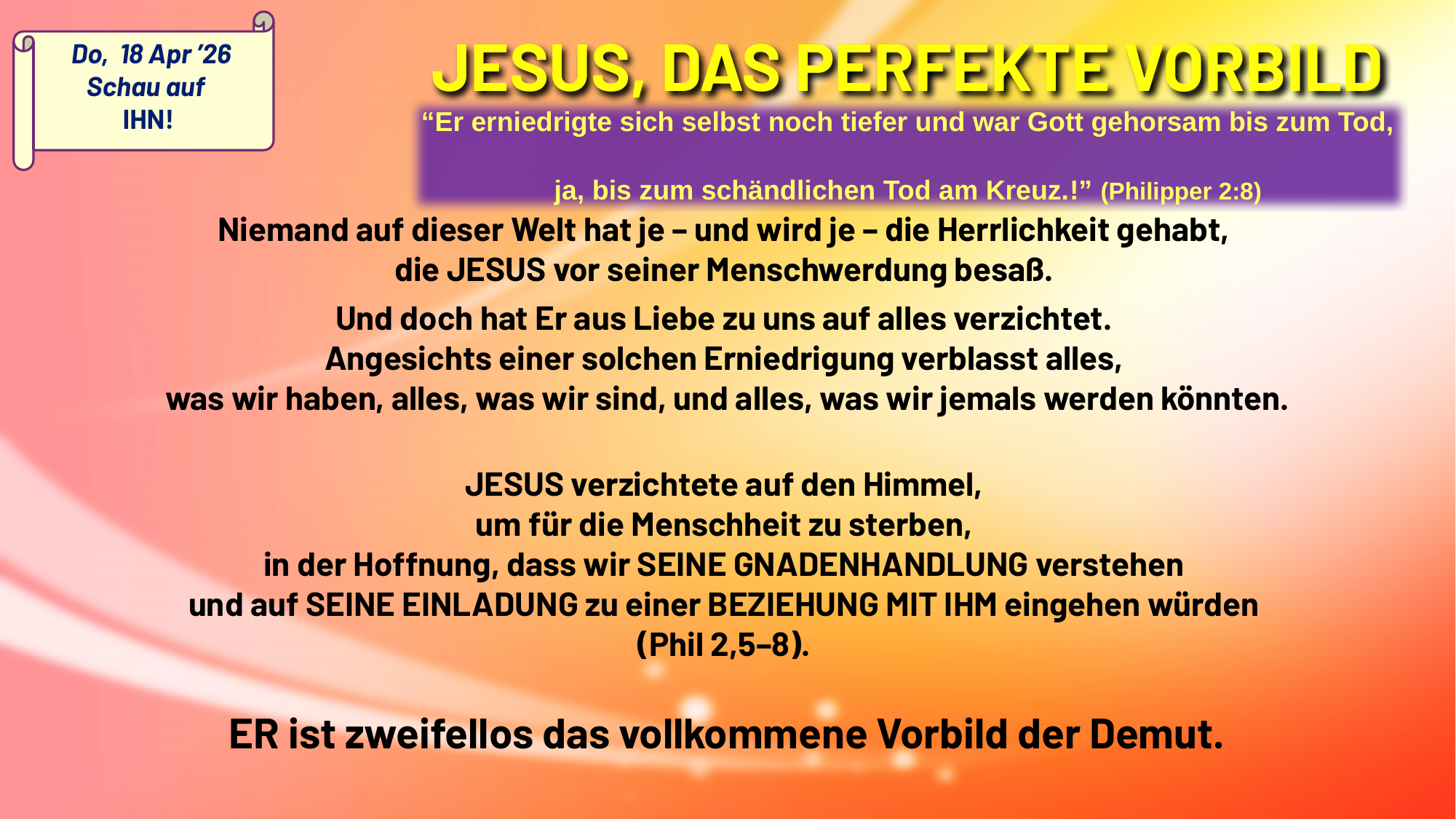

Do,  18 Apr ’26
Schau auf
IHN!
JESUS, DAS PERFEKTE VORBILD
“Er erniedrigte sich selbst noch tiefer und war Gott gehorsam bis zum Tod,
ja, bis zum schändlichen Tod am Kreuz.!” (Philipper 2:8)
Niemand auf dieser Welt hat je – und wird je – die Herrlichkeit gehabt,
die JESUS vor seiner Menschwerdung besaß.
Und doch hat Er aus Liebe zu uns auf alles verzichtet.
Angesichts einer solchen Erniedrigung verblasst alles,
was wir haben, alles, was wir sind, und alles, was wir jemals werden könnten.
JESUS verzichtete auf den Himmel,
um für die Menschheit zu sterben,
in der Hoffnung, dass wir SEINE GNADENHANDLUNG verstehen
und auf SEINE EINLADUNG zu einer BEZIEHUNG MIT IHM eingehen würden
(Phil 2,5–8).
ER ist zweifellos das vollkommene Vorbild der Demut.